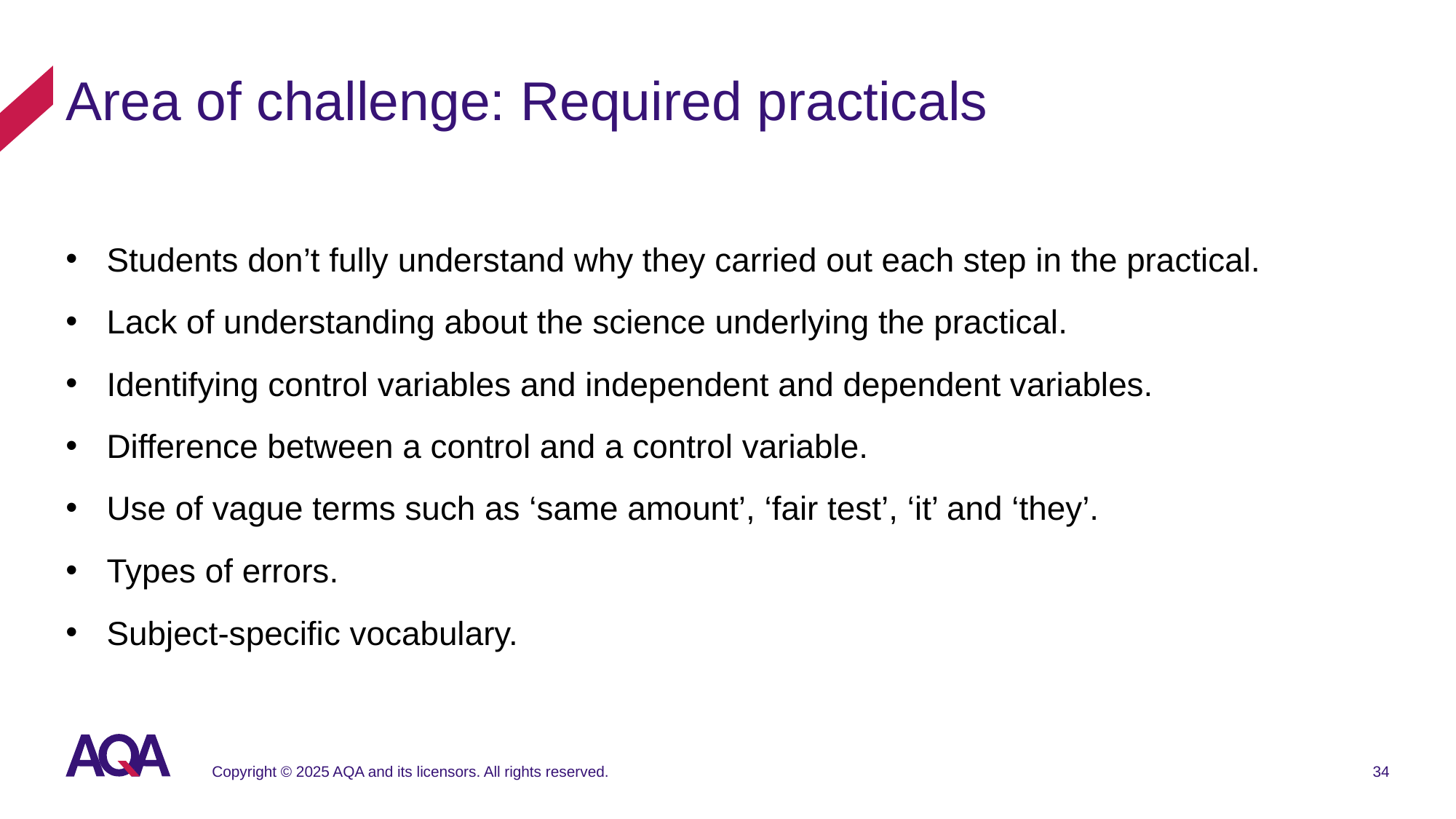

# Area of challenge: Required practicals
Students don’t fully understand why they carried out each step in the practical.
Lack of understanding about the science underlying the practical.
Identifying control variables and independent and dependent variables.
Difference between a control and a control variable.
Use of vague terms such as ‘same amount’, ‘fair test’, ‘it’ and ‘they’.
Types of errors.
Subject-specific vocabulary.

Copyright © 2025 AQA and its licensors. All rights reserved.
34